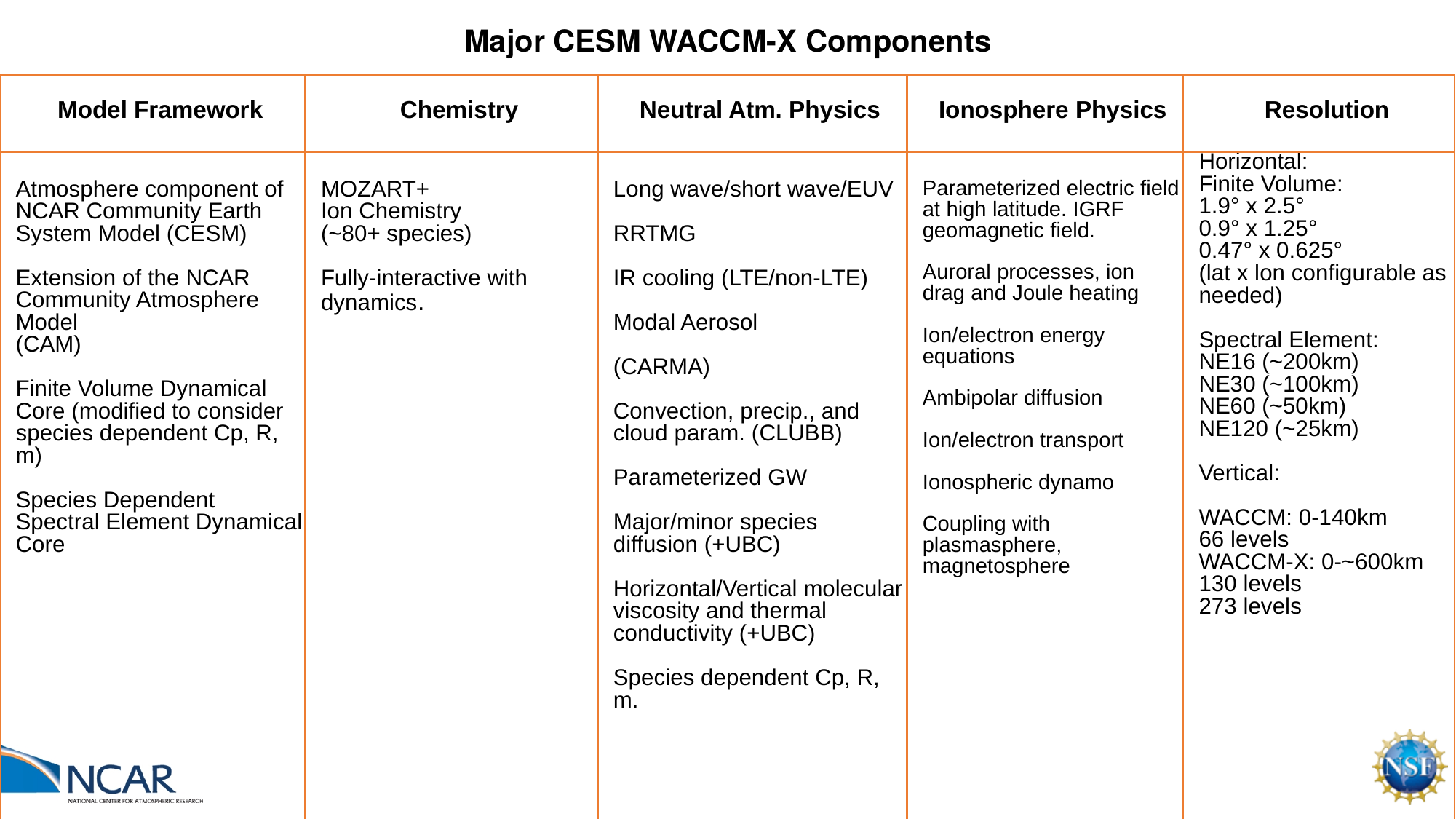

Major CESM WACCM-X Components
| Model Framework | Chemistry | Neutral Atm. Physics | Ionosphere Physics | Resolution |
| --- | --- | --- | --- | --- |
|  |  |  |  | Horizontal: Finite Volume: 1.9° x 2.5° 0.9° x 1.25° 0.47° x 0.625° (lat x lon configurable as needed) Spectral Element: NE16 (~200km) NE30 (~100km) NE60 (~50km) NE120 (~25km) Vertical: WACCM: 0-140km 66 levels WACCM-X: 0-~600km 130 levels 273 levels |
| Atmosphere component of NCAR Community Earth System Model (CESM) Extension of the NCAR Community Atmosphere Model (CAM) Finite Volume Dynamical Core (modified to consider species dependent Cp, R, m) Species Dependent Spectral Element Dynamical Core | MOZART+ Ion Chemistry (~80+ species) Fully-interactive with dynamics. | Long wave/short wave/EUV RRTMG IR cooling (LTE/non-LTE) Modal Aerosol (CARMA) Convection, precip., and cloud param. (CLUBB) Parameterized GW Major/minor species diffusion (+UBC) Horizontal/Vertical molecular viscosity and thermal conductivity (+UBC) Species dependent Cp, R, m. | Parameterized electric field at high latitude. IGRF geomagnetic field. Auroral processes, ion drag and Joule heating Ion/electron energy equations Ambipolar diffusion Ion/electron transport Ionospheric dynamo Coupling with plasmasphere, magnetosphere |  |